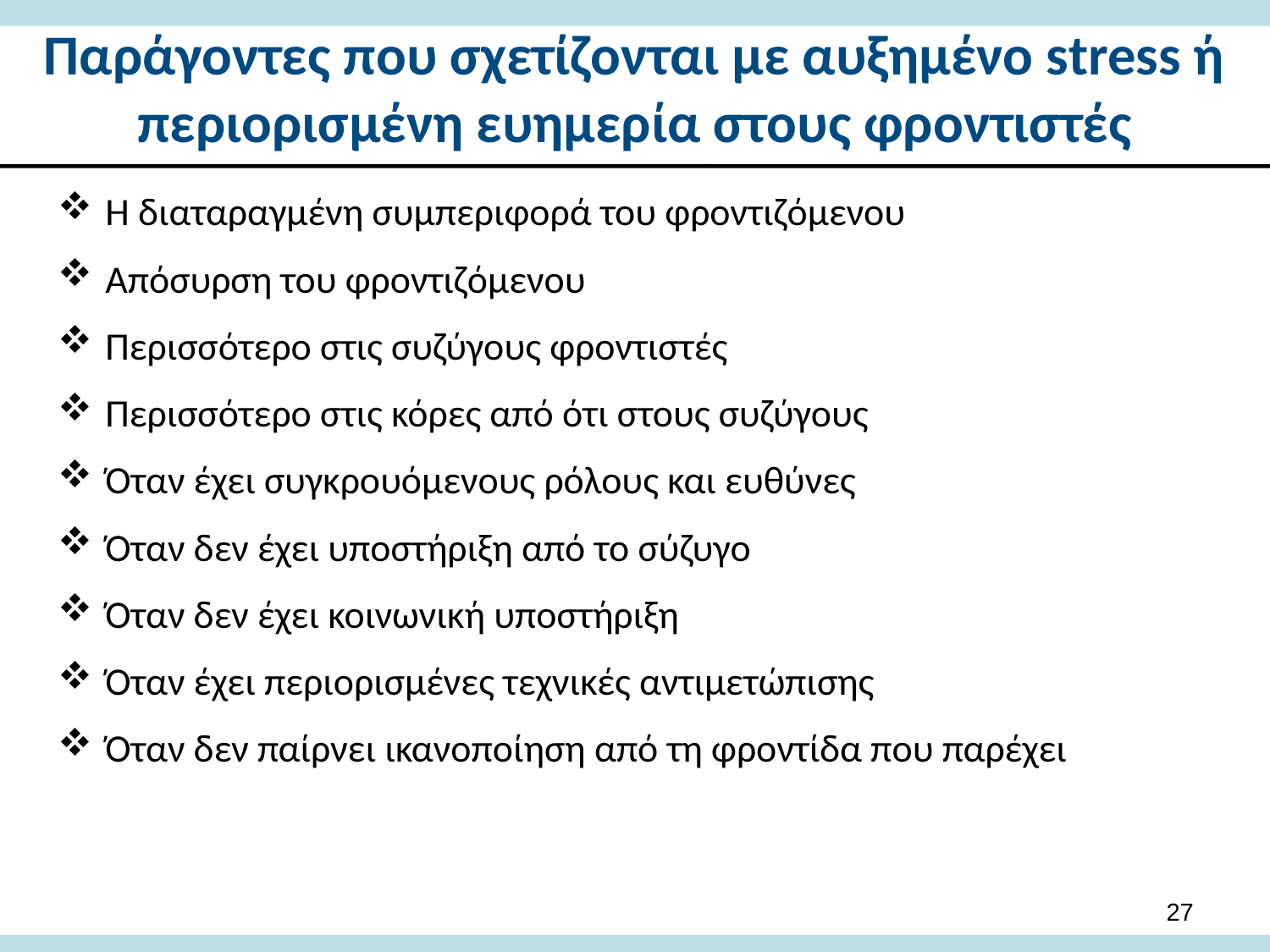

# Παράγοντες που σχετίζονται με αυξημένο stress ή περιορισμένη ευημερία στους φροντιστές
Η διαταραγμένη συμπεριφορά του φροντιζόμενου
Απόσυρση του φροντιζόμενου
Περισσότερο στις συζύγους φροντιστές
Περισσότερο στις κόρες από ότι στους συζύγους
Όταν έχει συγκρουόμενους ρόλους και ευθύνες
Όταν δεν έχει υποστήριξη από το σύζυγο
Όταν δεν έχει κοινωνική υποστήριξη
Όταν έχει περιορισμένες τεχνικές αντιμετώπισης
Όταν δεν παίρνει ικανοποίηση από τη φροντίδα που παρέχει

27